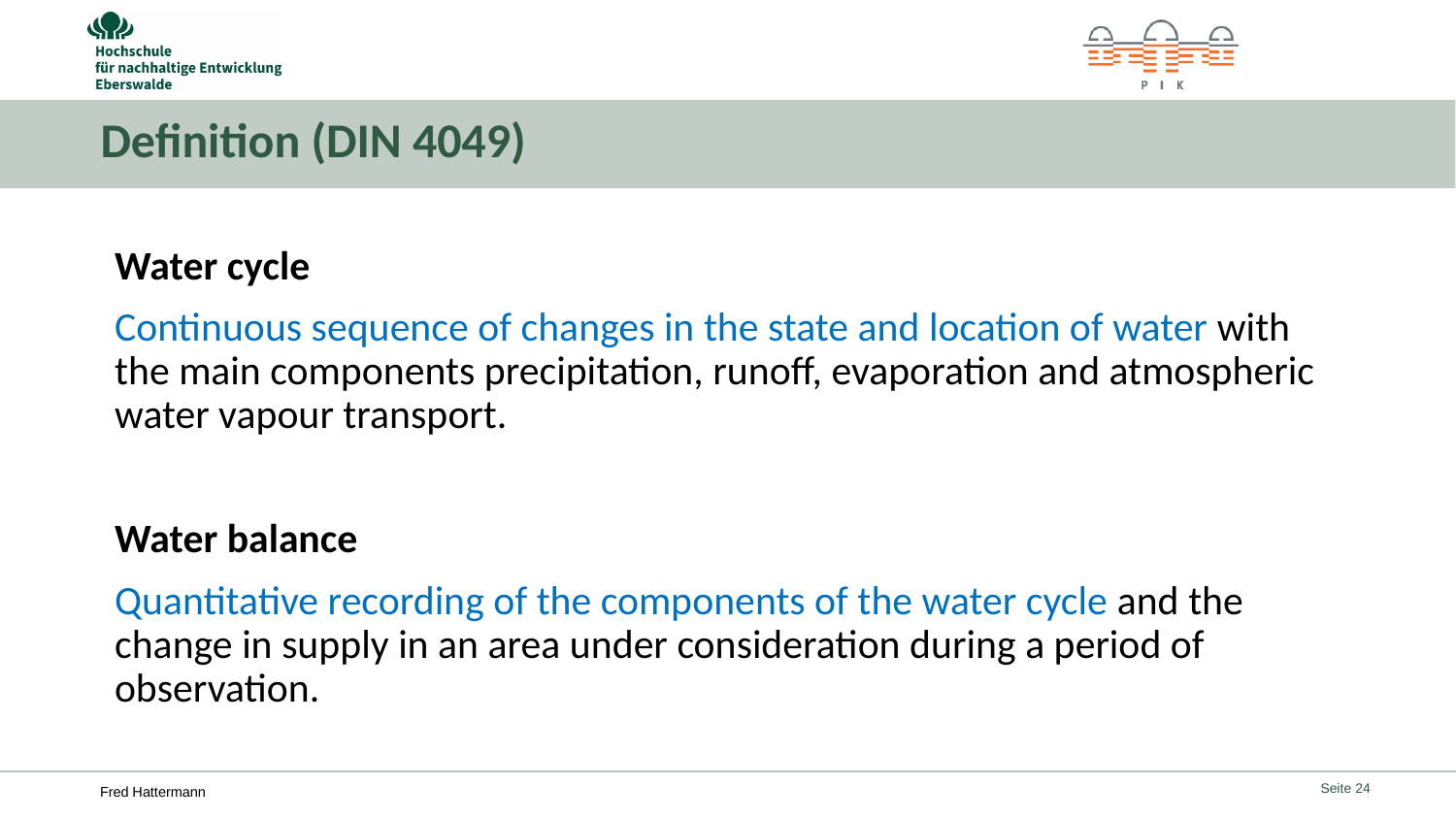

# Definition (DIN 4049)
Water cycle
Continuous sequence of changes in the state and location of water with the main components precipitation, runoff, evaporation and atmospheric water vapour transport.

Water balance
Quantitative recording of the components of the water cycle and the change in supply in an area under consideration during a period of observation.
Seite 24